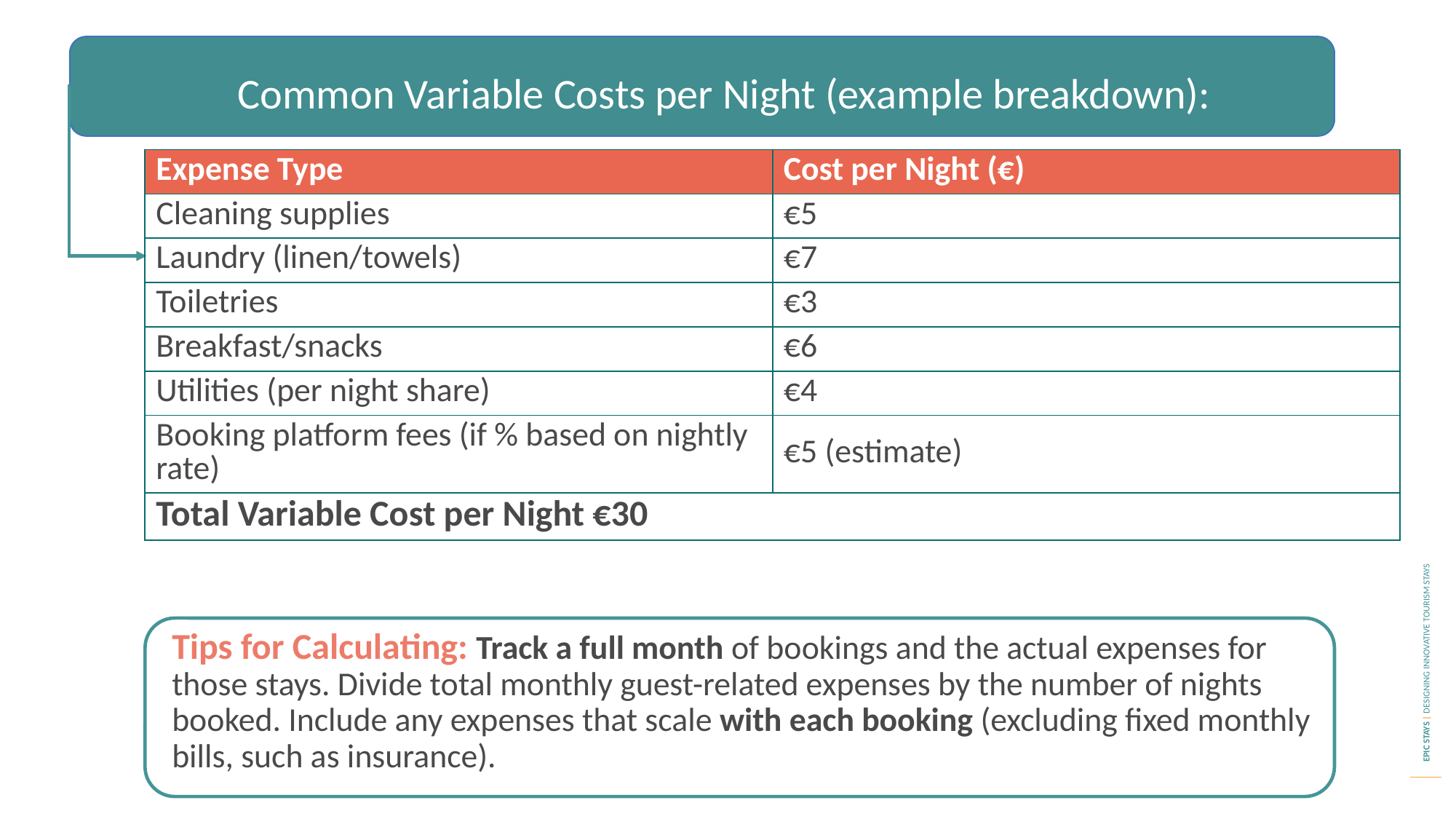

Common Variable Costs per Night (example breakdown):
| Expense Type | Cost per Night (€) |
| --- | --- |
| Cleaning supplies | €5 |
| Laundry (linen/towels) | €7 |
| Toiletries | €3 |
| Breakfast/snacks | €6 |
| Utilities (per night share) | €4 |
| Booking platform fees (if % based on nightly rate) | €5 (estimate) |
| Total Variable Cost per Night €30 |  |

Tips for Calculating: Track a full month of bookings and the actual expenses for those stays. Divide total monthly guest-related expenses by the number of nights booked. Include any expenses that scale with each booking (excluding fixed monthly bills, such as insurance).